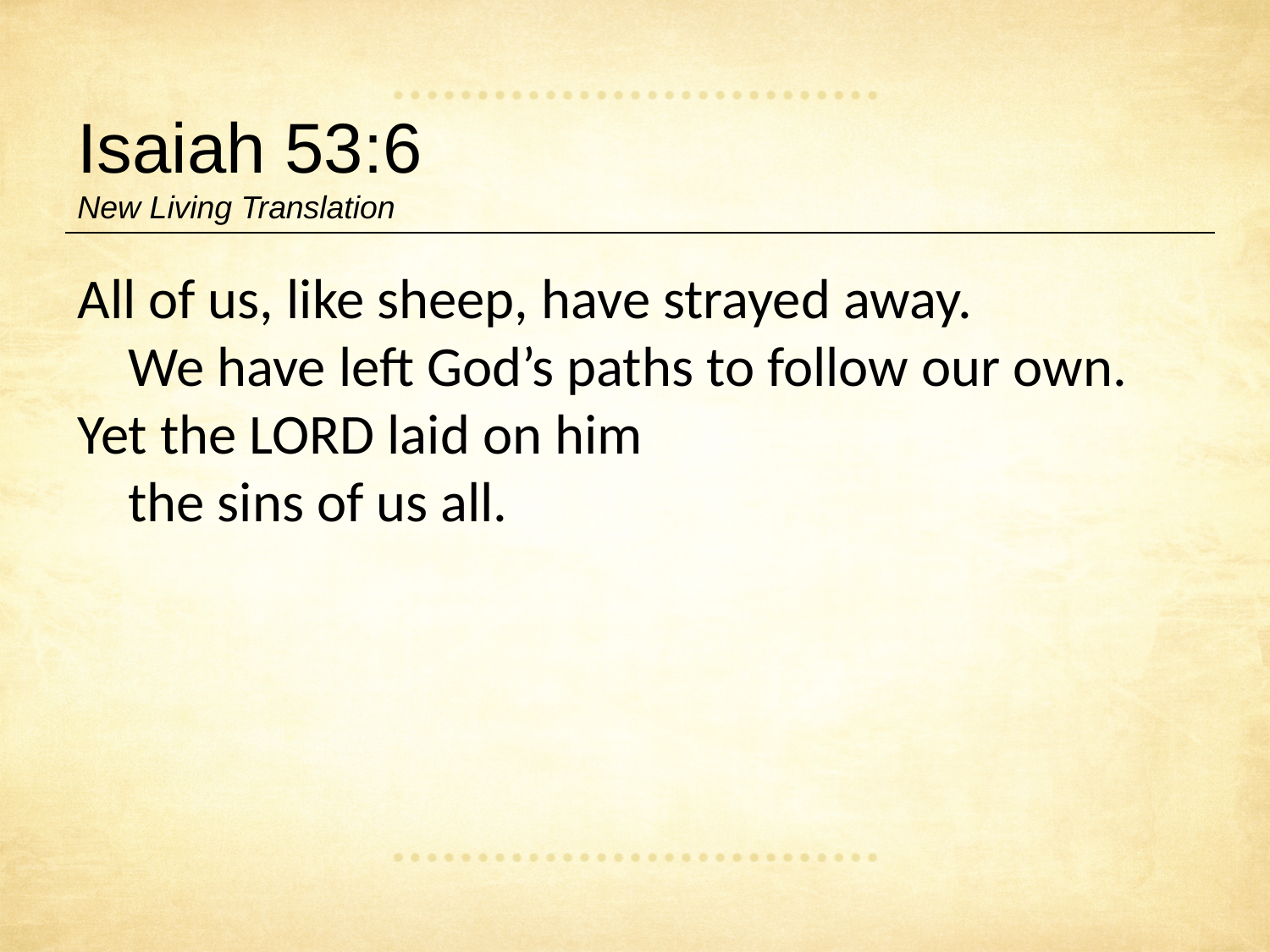

Isaiah 53:6
New Living Translation
All of us, like sheep, have strayed away.
    We have left God’s paths to follow our own.
Yet the Lord laid on him
    the sins of us all.